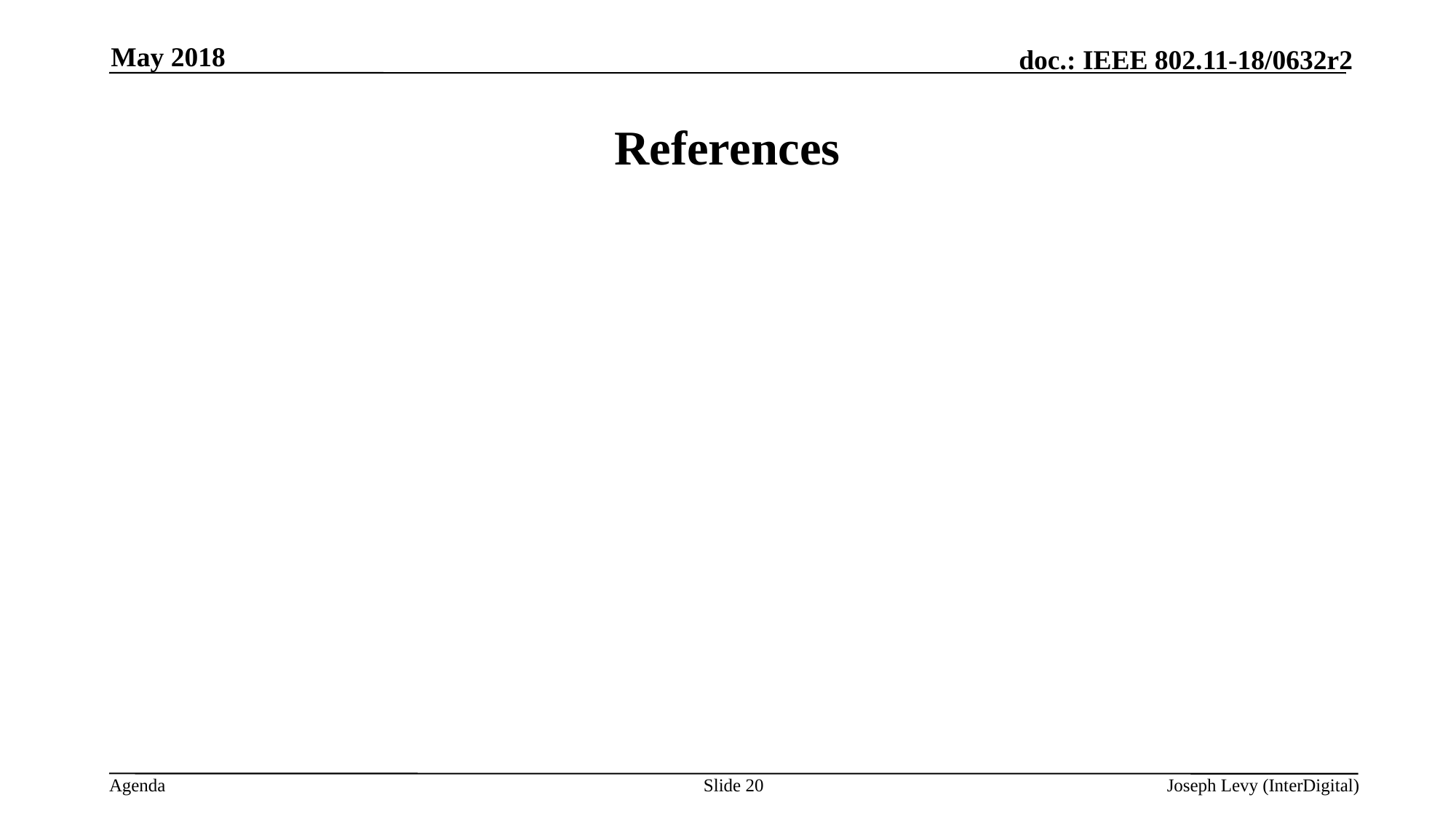

May 2018
# References

Slide 20
Joseph Levy (InterDigital)